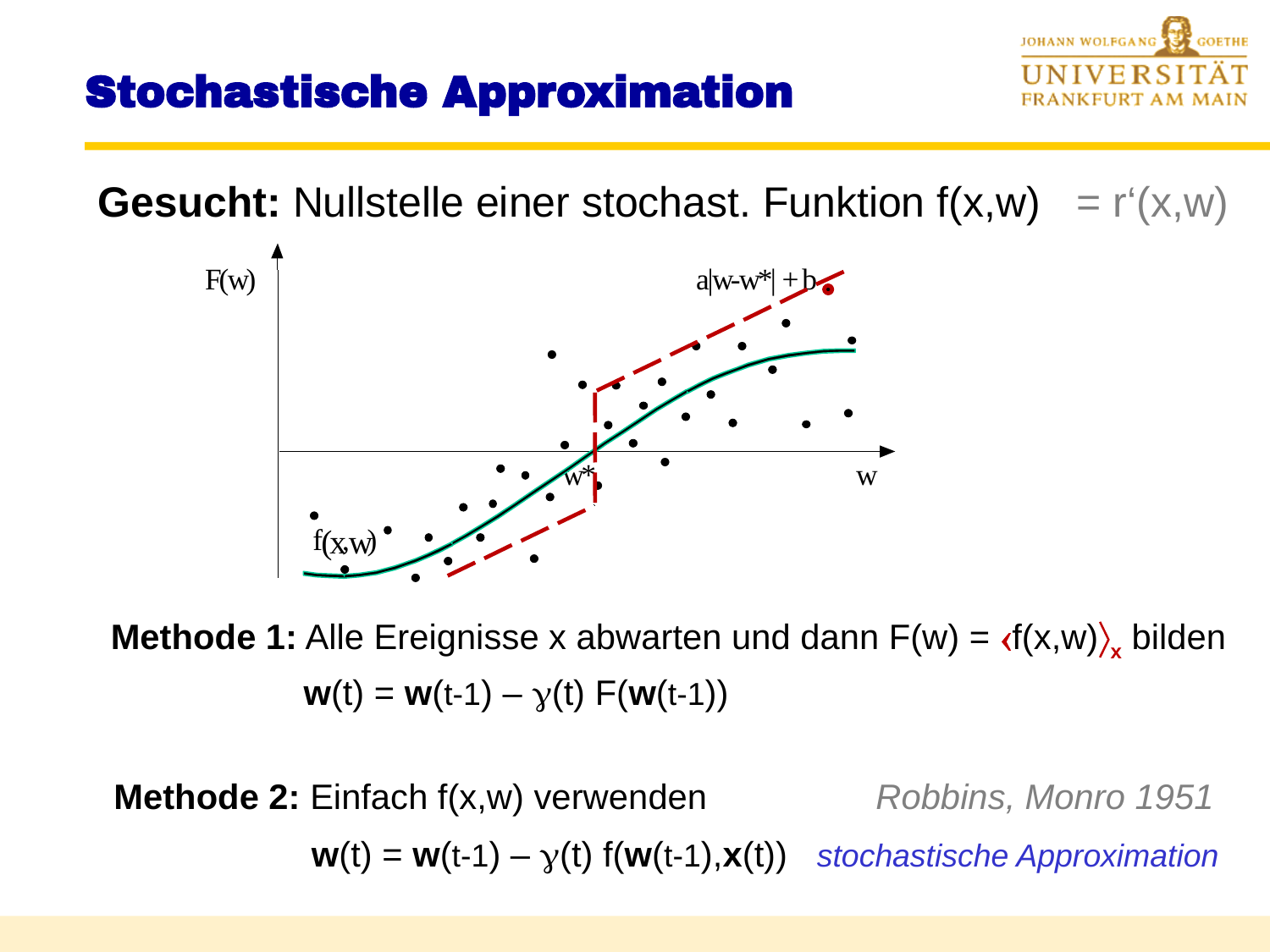

# Stochastische Approximation
Gesucht: Nullstelle einer stochast. Funktion f(x,w)   = r‘(x,w)

F
(
w
)

a
|
w
-
w
*
|

+

b

w
*
w

f
(
x
,
w
)

Methode 1: Alle Ereignisse x abwarten und dann F(w) = 〈f(x,w)〉x bilden
w(t) = w(t-1) – γ(t) F(w(t-1))
Methode 2: Einfach f(x,w) verwenden		Robbins, Monro 1951
w(t) = w(t-1) – γ(t) f(w(t-1),x(t))   stochastische Approximation